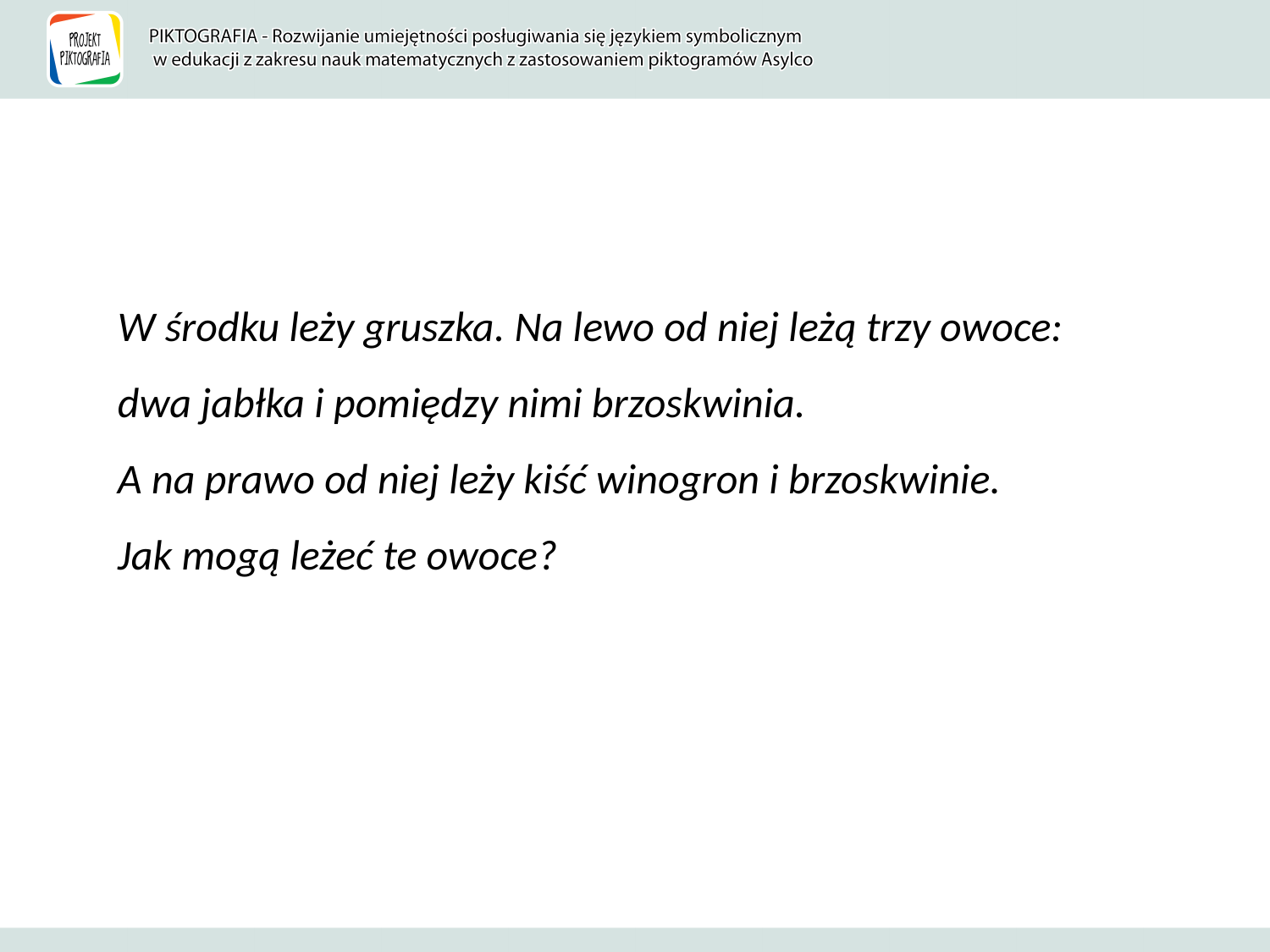

W środku leży gruszka. Na lewo od niej leżą trzy owoce: dwa jabłka i pomiędzy nimi brzoskwinia.
A na prawo od niej leży kiść winogron i brzoskwinie.
Jak mogą leżeć te owoce?